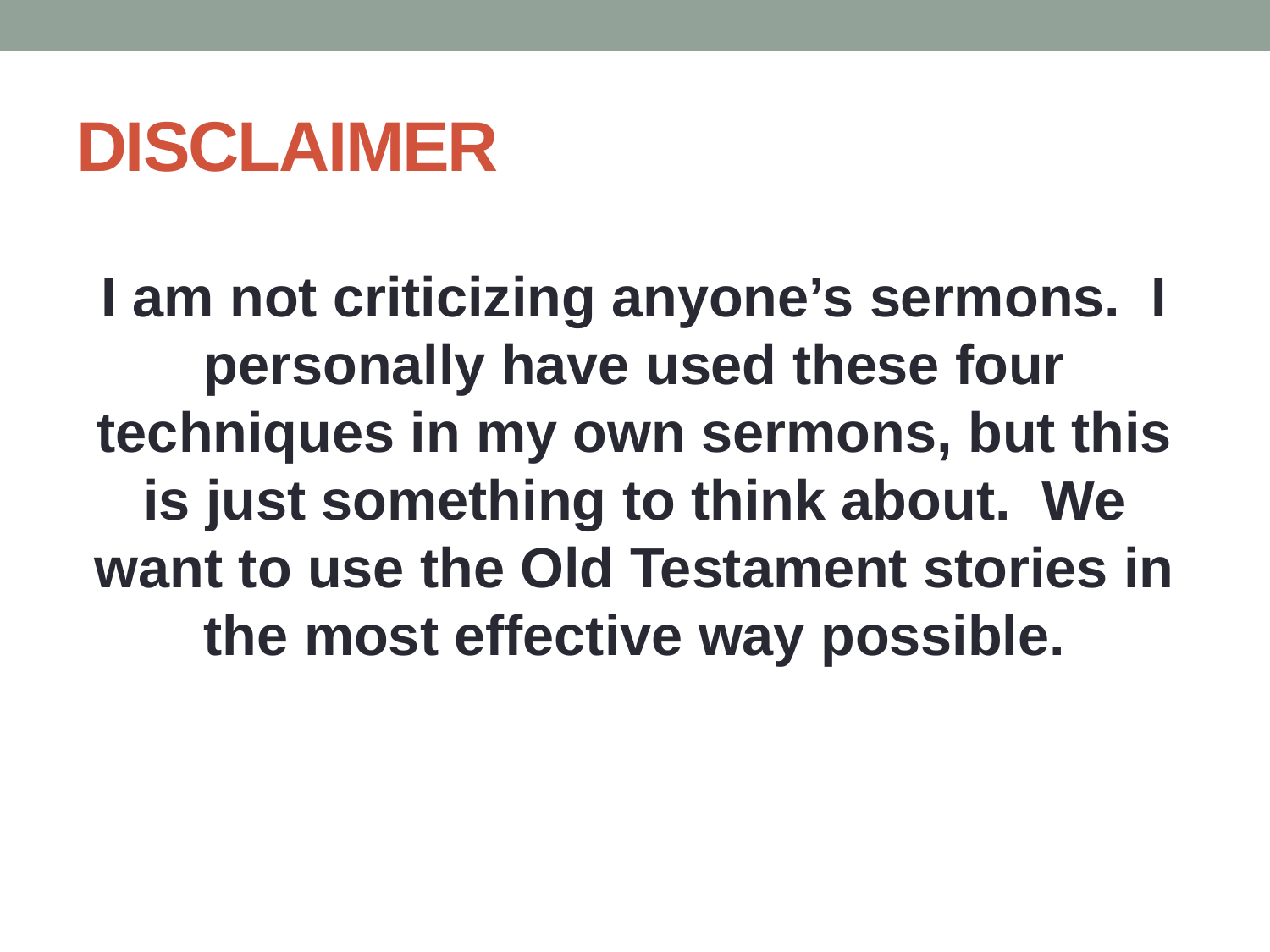

# DISCLAIMER
I am not criticizing anyone’s sermons.  I personally have used these four techniques in my own sermons, but this is just something to think about.  We want to use the Old Testament stories in the most effective way possible.